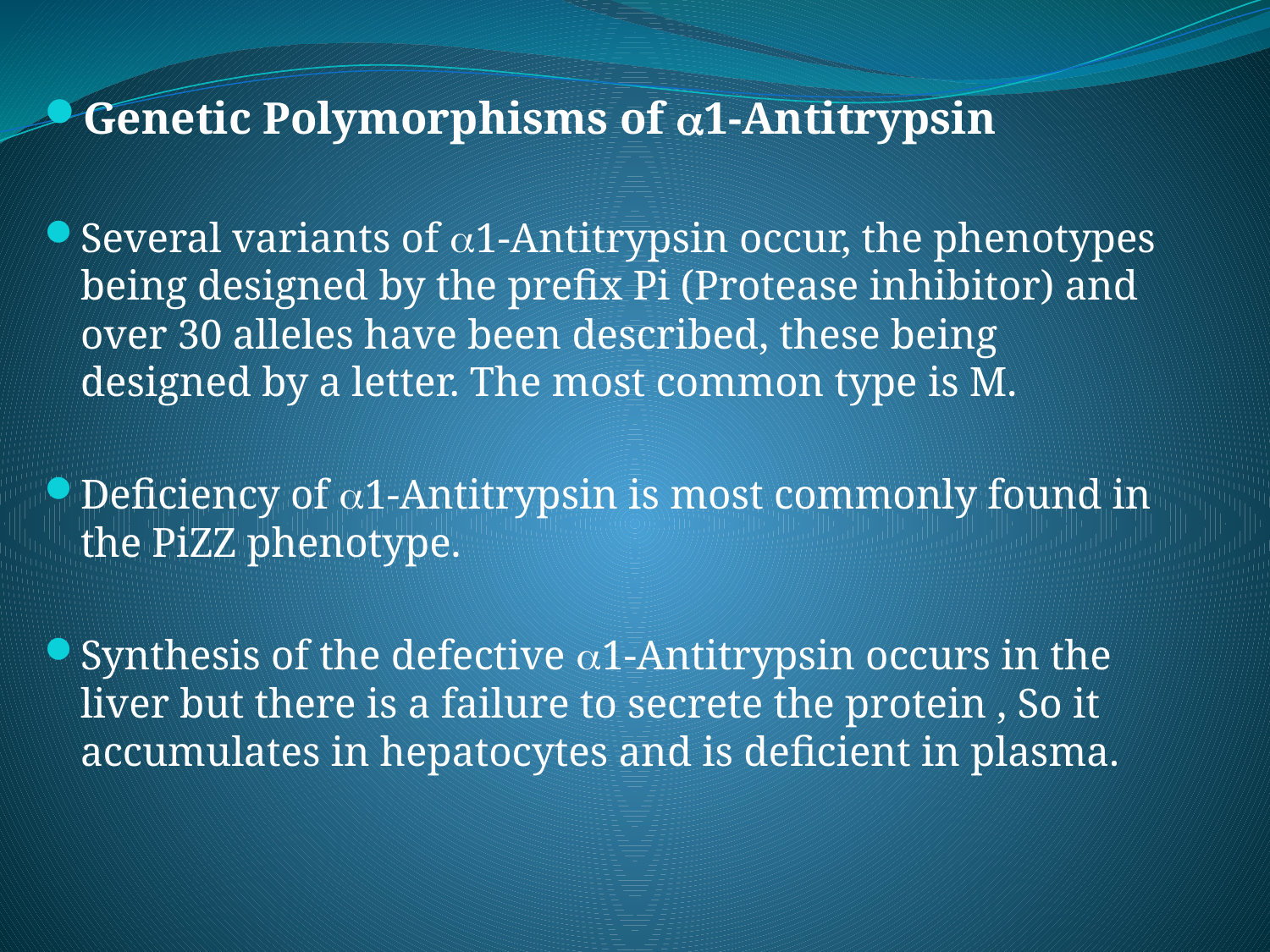

Genetic Polymorphisms of α1-Antitrypsin

Several variants of α1-Antitrypsin occur, the phenotypes being designed by the prefix Pi (Protease inhibitor) and over 30 alleles have been described, these being designed by a letter. The most common type is M.

Deficiency of α1-Antitrypsin is most commonly found in the PiZZ phenotype.

Synthesis of the defective α1-Antitrypsin occurs in the liver but there is a failure to secrete the protein , So it accumulates in hepatocytes and is deficient in plasma.